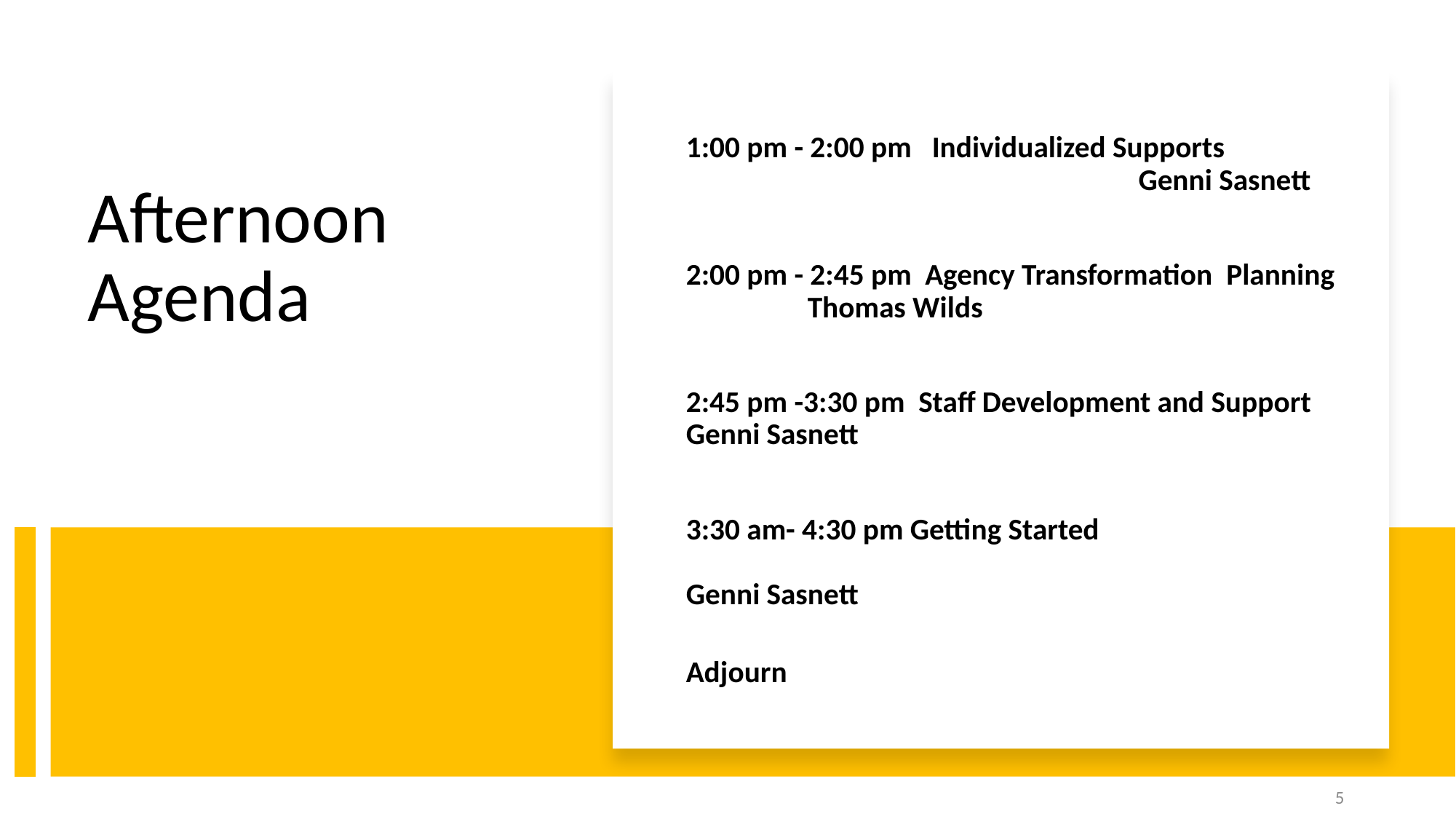

1:00 pm - 2:00 pm   Individualized Supports                                                                          		   Genni Sasnett

2:00 pm - 2:45 pm  Agency Transformation 	Planning 		  Thomas Wilds

2:45 pm -3:30 pm  Staff Development and Support  			Genni Sasnett

3:30 am- 4:30 pm Getting Started                                                                                                                                         		   Genni Sasnett

Adjourn

# Afternoon Agenda

5